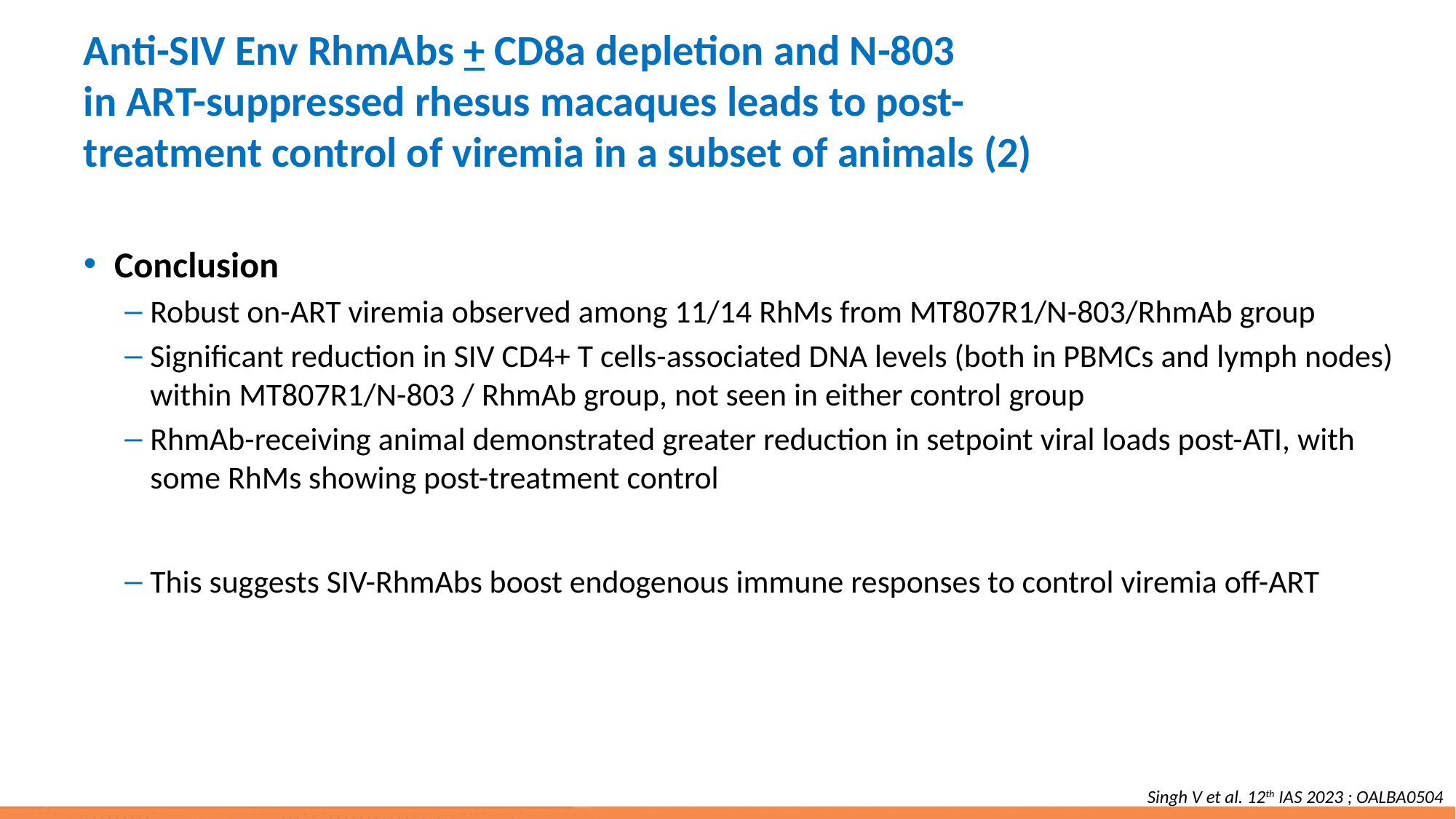

# Anti-SIV Env RhmAbs + CD8a depletion and N-803 in ART-suppressed rhesus macaques leads to post-treatment control of viremia in a subset of animals (2)
Conclusion
Robust on-ART viremia observed among 11/14 RhMs from MT807R1/N-803/RhmAb group
Significant reduction in SIV CD4+ T cells-associated DNA levels (both in PBMCs and lymph nodes) within MT807R1/N-803 / RhmAb group, not seen in either control group
RhmAb-receiving animal demonstrated greater reduction in setpoint viral loads post-ATI, with some RhMs showing post-treatment control

This suggests SIV-RhmAbs boost endogenous immune responses to control viremia off-ART
Singh V et al. 12th IAS 2023 ; OALBA0504